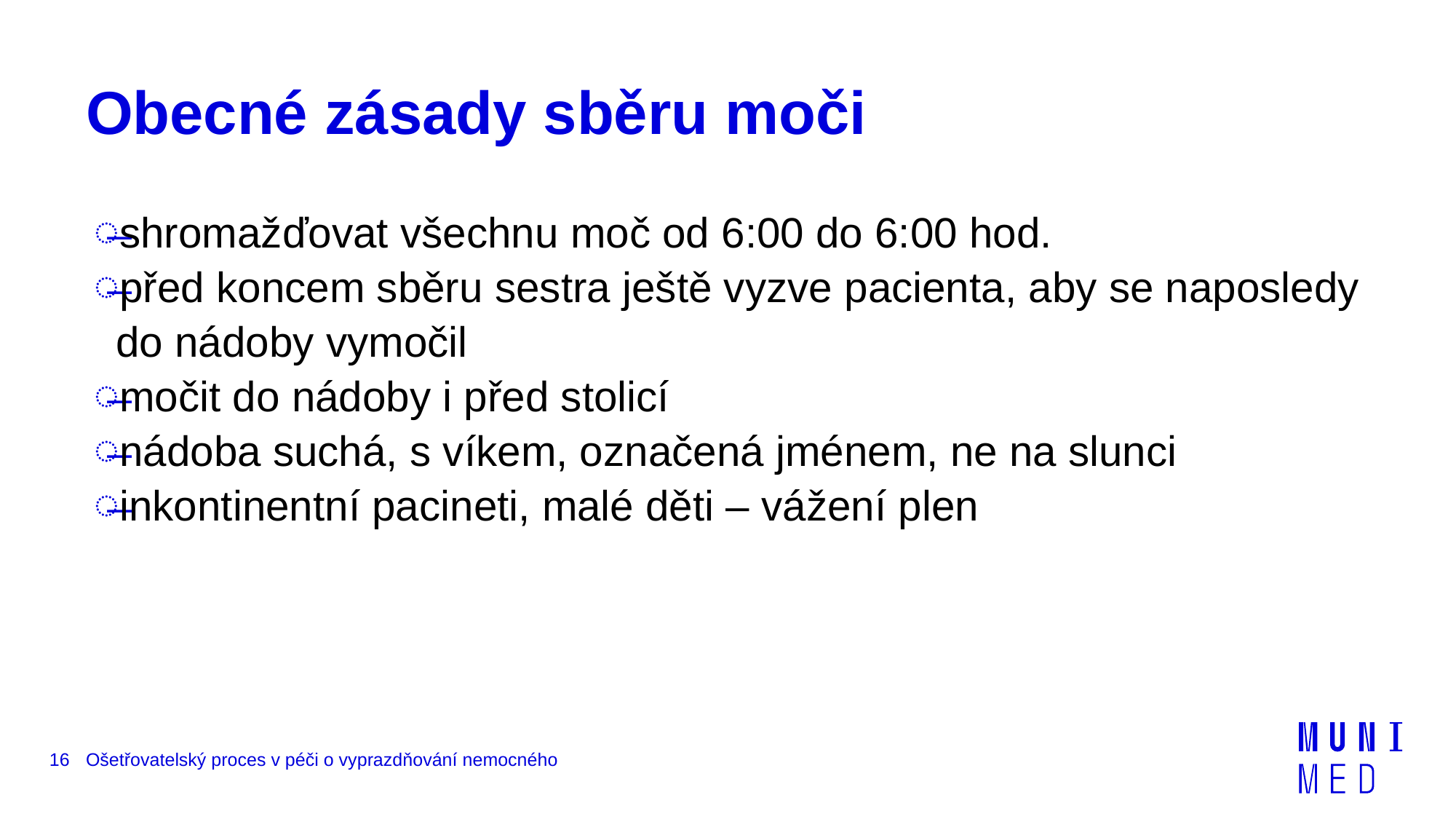

# Obecné zásady sběru moči
shromažďovat všechnu moč od 6:00 do 6:00 hod.
před koncem sběru sestra ještě vyzve pacienta, aby se naposledy do nádoby vymočil
močit do nádoby i před stolicí
nádoba suchá, s víkem, označená jménem, ne na slunci
inkontinentní pacineti, malé děti – vážení plen

16
Ošetřovatelský proces v péči o vyprazdňování nemocného